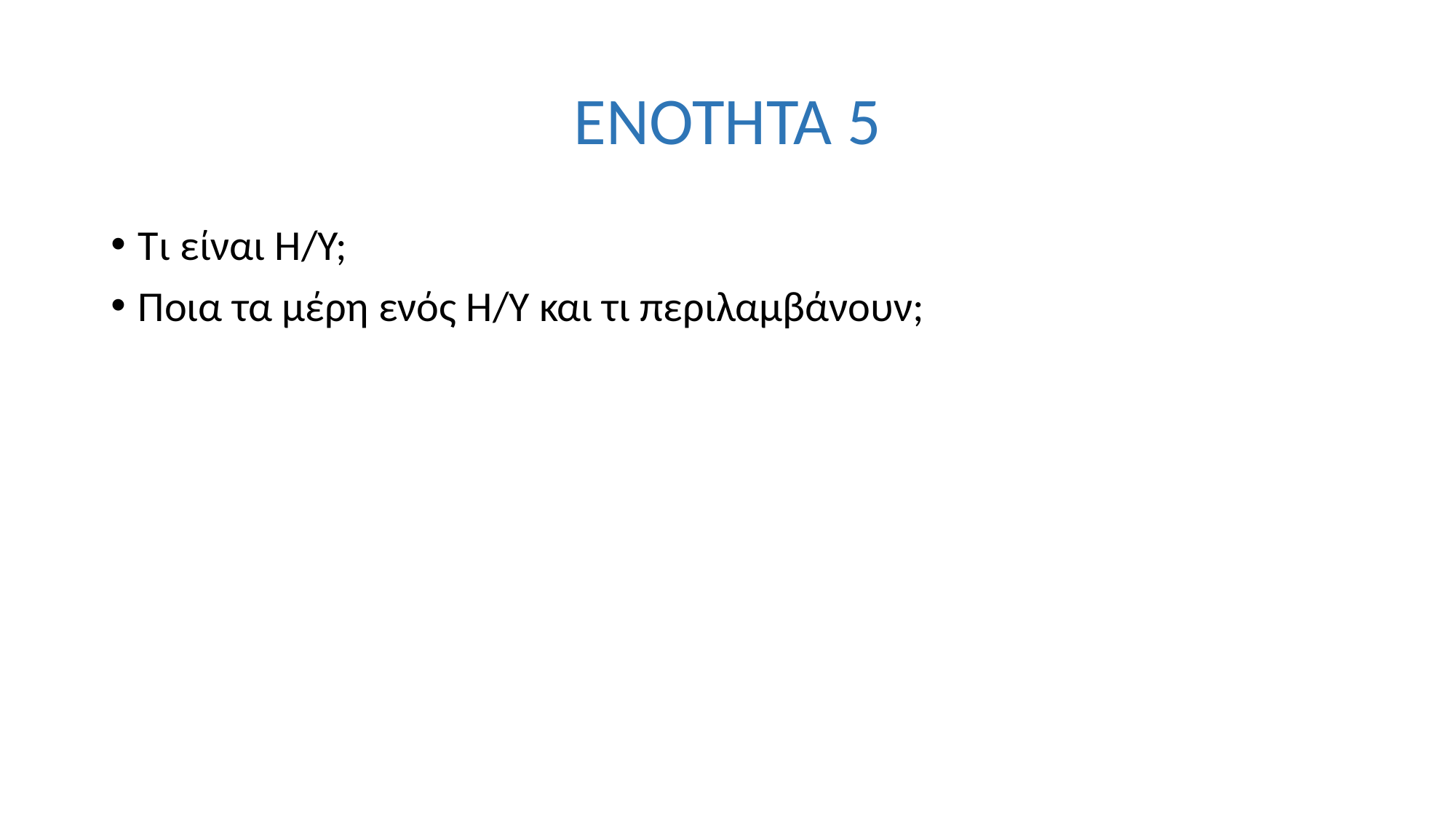

# ΕΝΟΤΗΤΑ 5
Tι είναι Η/Υ;
Ποια τα μέρη ενός Η/Υ και τι περιλαμβάνουν;